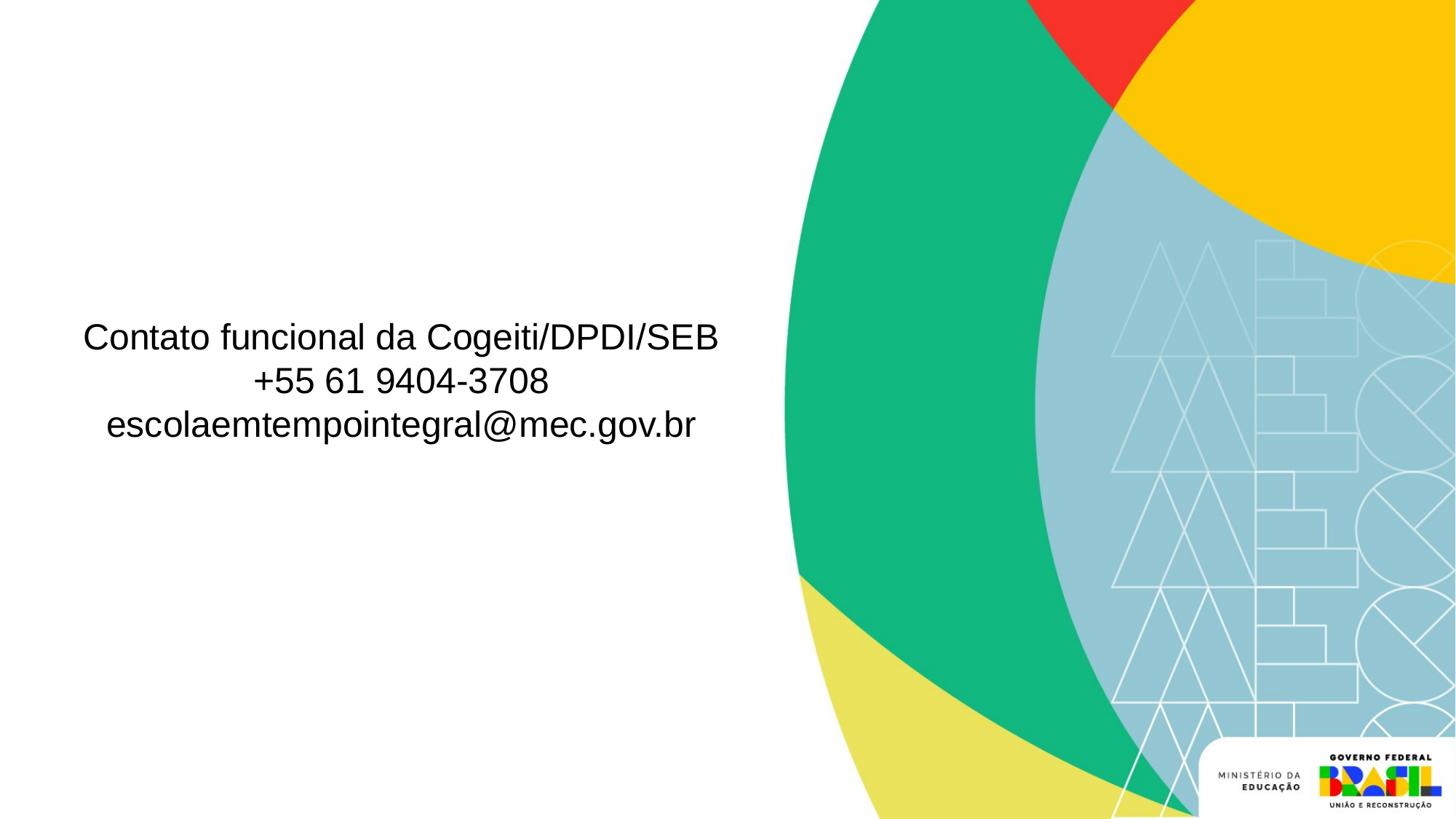

Contato funcional da Cogeiti/DPDI/SEB
+55 61 9404-3708
escolaemtempointegral@mec.gov.br